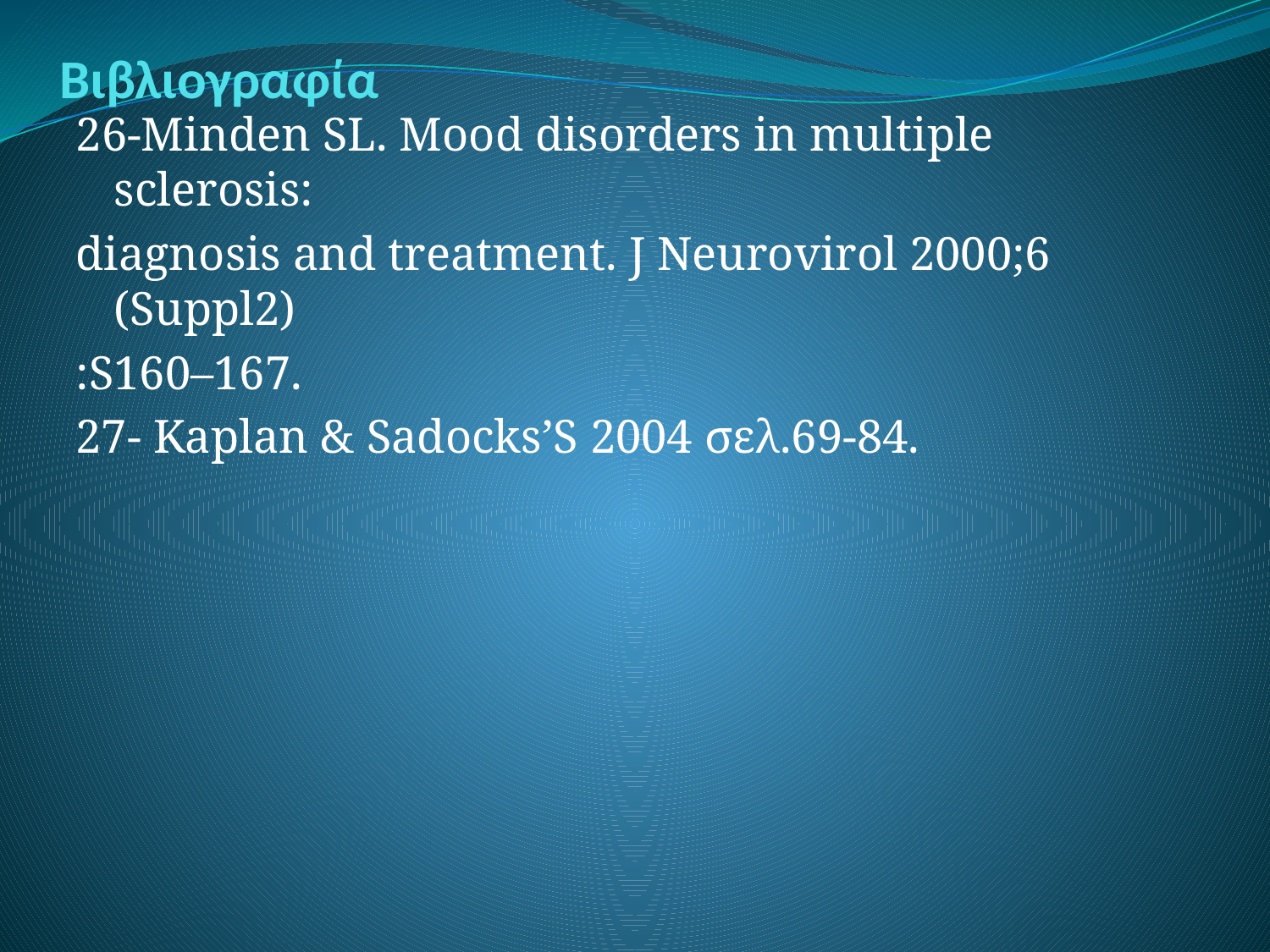

# Βιβλιογραφία
26-Minden SL. Mood disorders in multiple sclerosis:
diagnosis and treatment. J Neurovirol 2000;6 (Suppl2)
:S160–167.
27- Kaplan & Sadocks’S 2004 σελ.69-84.